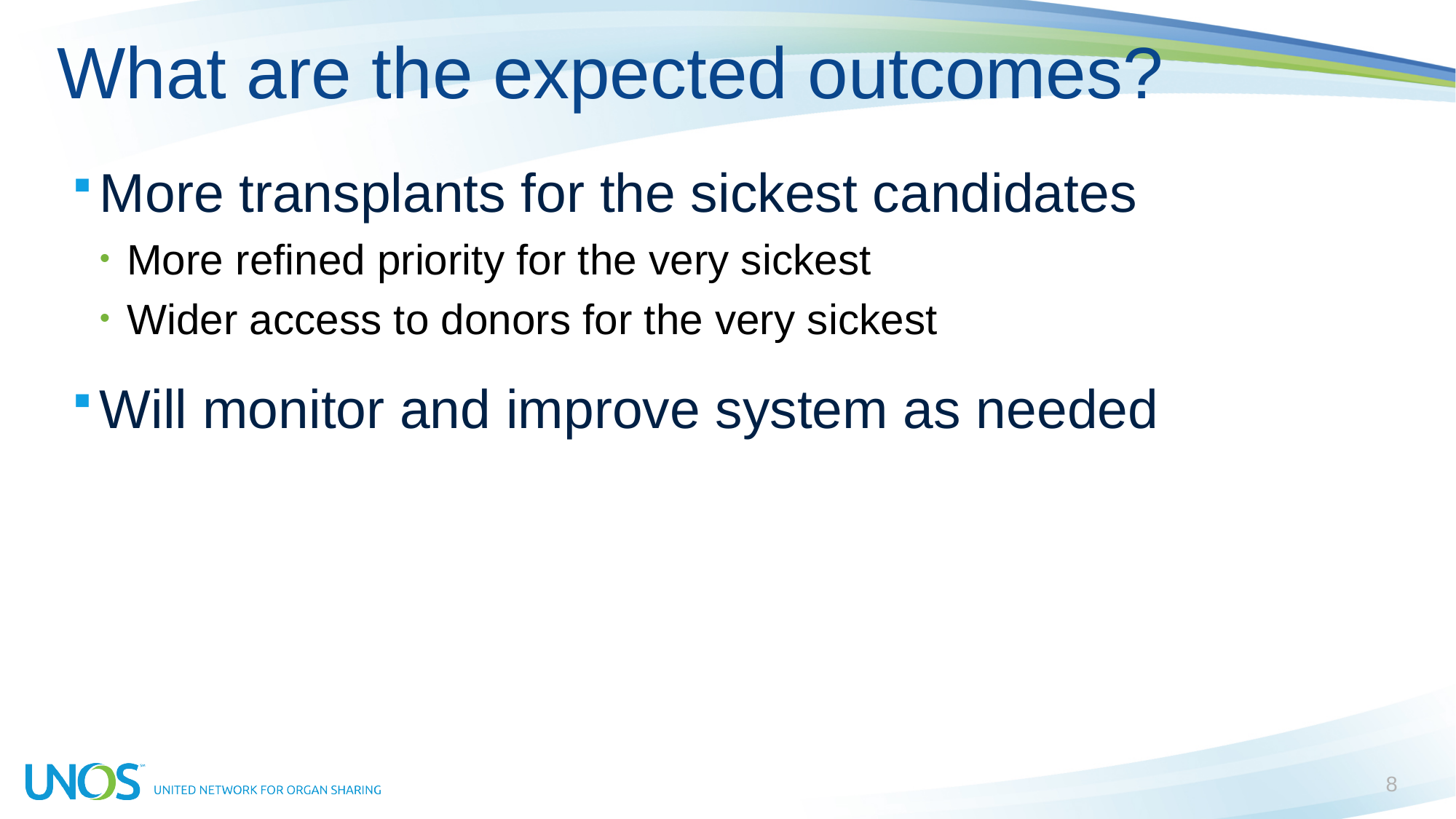

# What are the expected outcomes?
More transplants for the sickest candidates
More refined priority for the very sickest
Wider access to donors for the very sickest
Will monitor and improve system as needed
8